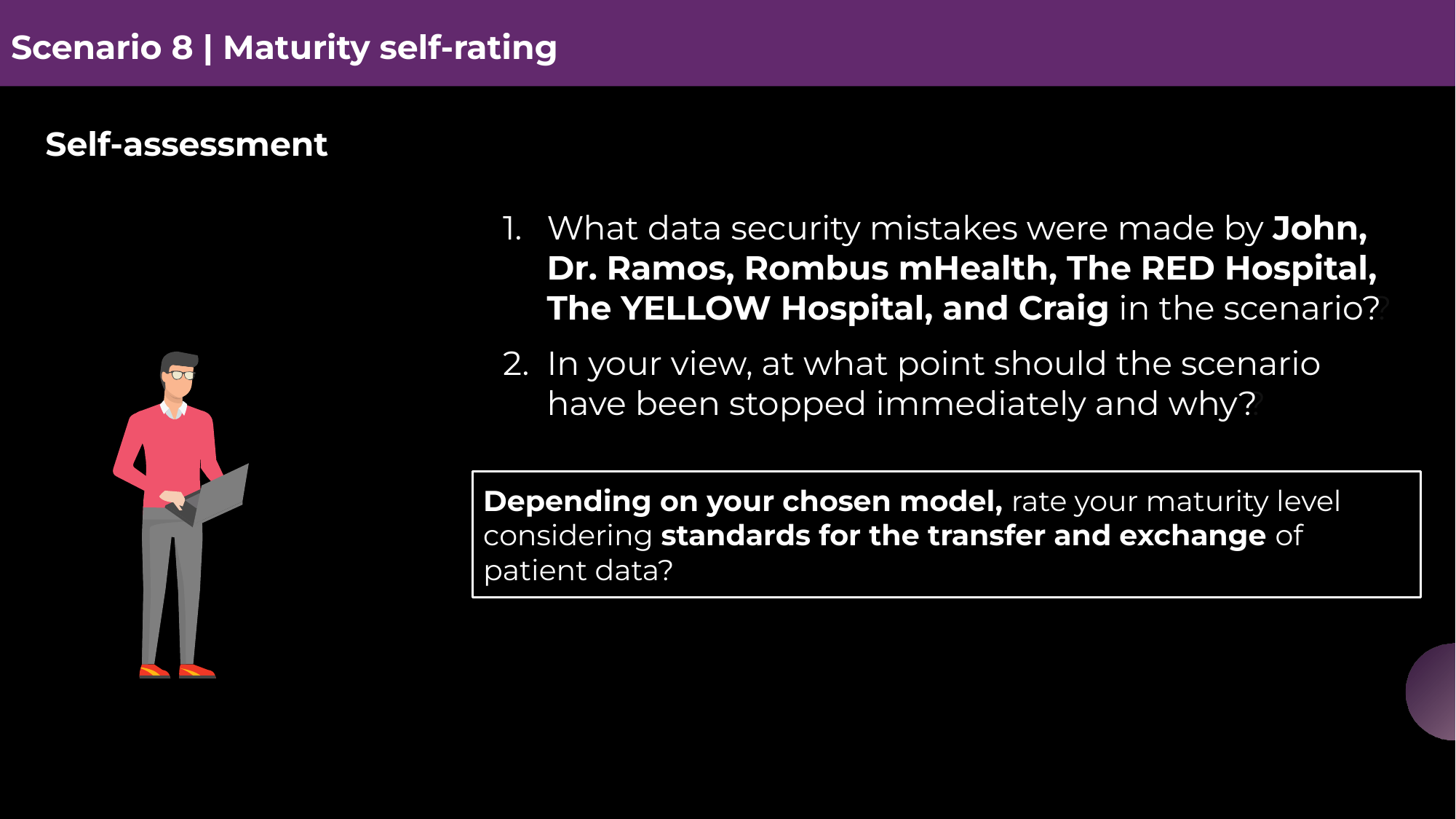

Scenario 8 | Maturity self-rating
Self-assessment
Self-Assessment
What data security mistakes were made by John, Dr. Ramos, Rombus mHealth, The RED Hospital, The YELLOW Hospital, and Craig in the scenario?
In your view, at what point should the scenario have been stopped immediately and why?
What data security mistakes were made by John, Dr. Ramos, Rombus mHealth, The RED Hospital, The YELLOW Hospital, and Craig in the scenario ?
In your view, at what point should the scenario have been stopped immediately and why ?

Depending on your chosen model, rate your maturity level considering standards for the transfer and exchange of patient data?